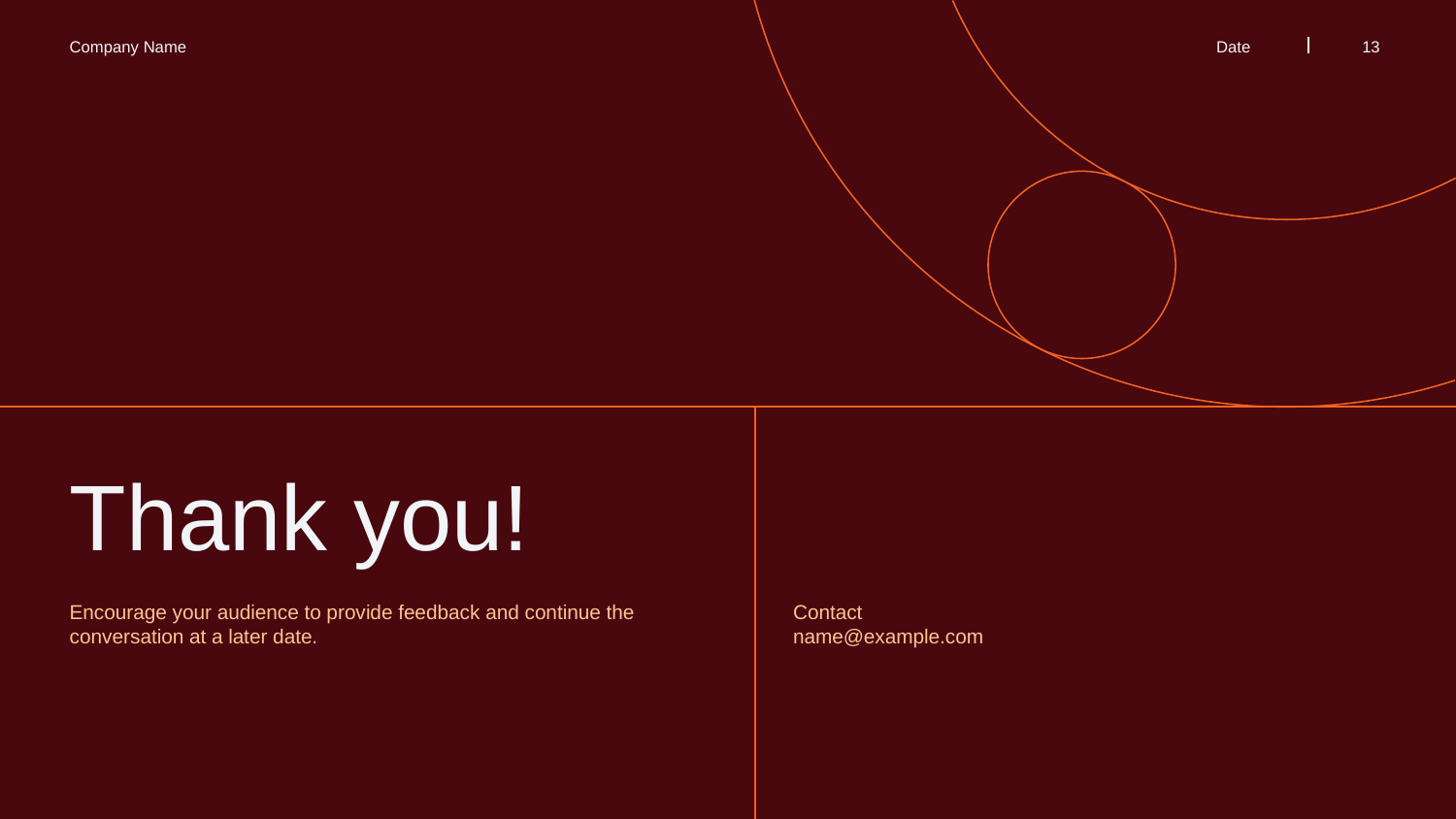

13
Company Name
Date
# Thank you!
Encourage your audience to provide feedback and continue the conversation at a later date.
Contact
name@example.com